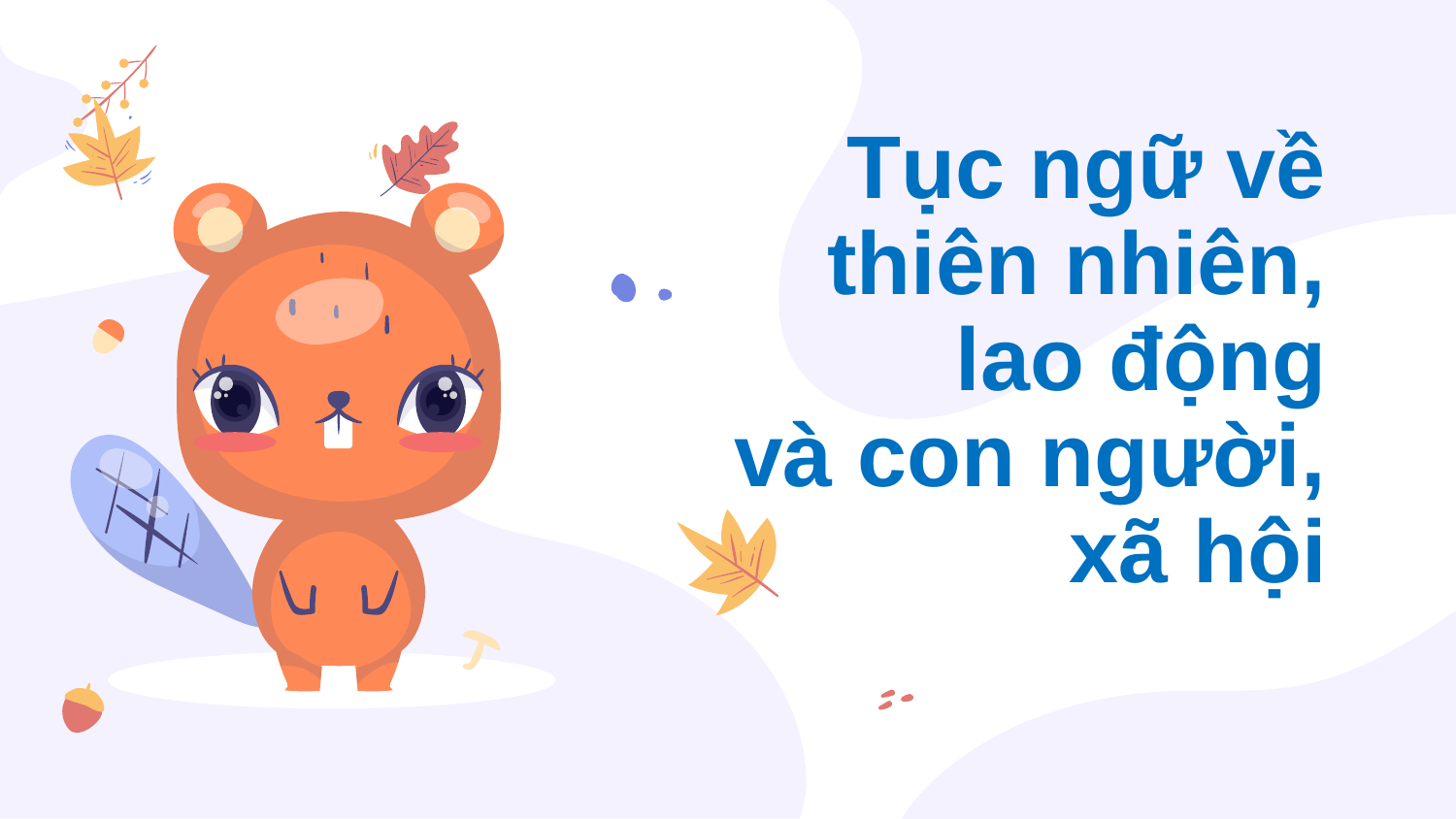

Tục ngữ về thiên nhiên,
lao động
và con người,
xã hội